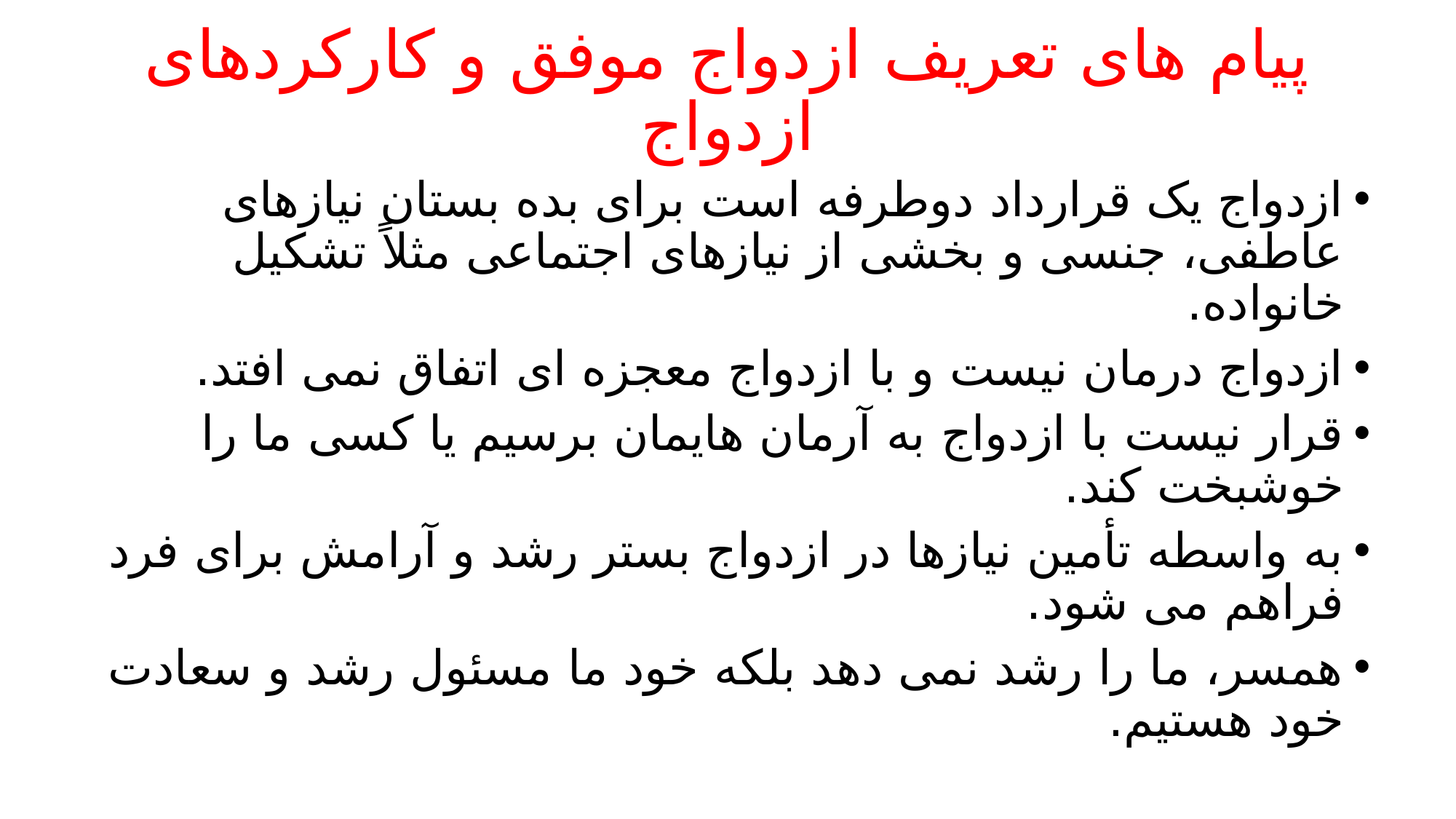

# پیام های تعریف ازدواج موفق و کارکردهای ازدواج
ازدواج یک قرارداد دوطرفه است برای بده بستان نیازهای عاطفی، جنسی و بخشی از نیازهای اجتماعی مثلاً تشکیل خانواده.
ازدواج درمان نیست و با ازدواج معجزه ای اتفاق نمی افتد.
قرار نیست با ازدواج به آرمان هایمان برسیم یا کسی ما را خوشبخت کند.
به واسطه تأمین نیازها در ازدواج بستر رشد و آرامش برای فرد فراهم می شود.
همسر، ما را رشد نمی دهد بلکه خود ما مسئول رشد و سعادت خود هستیم.